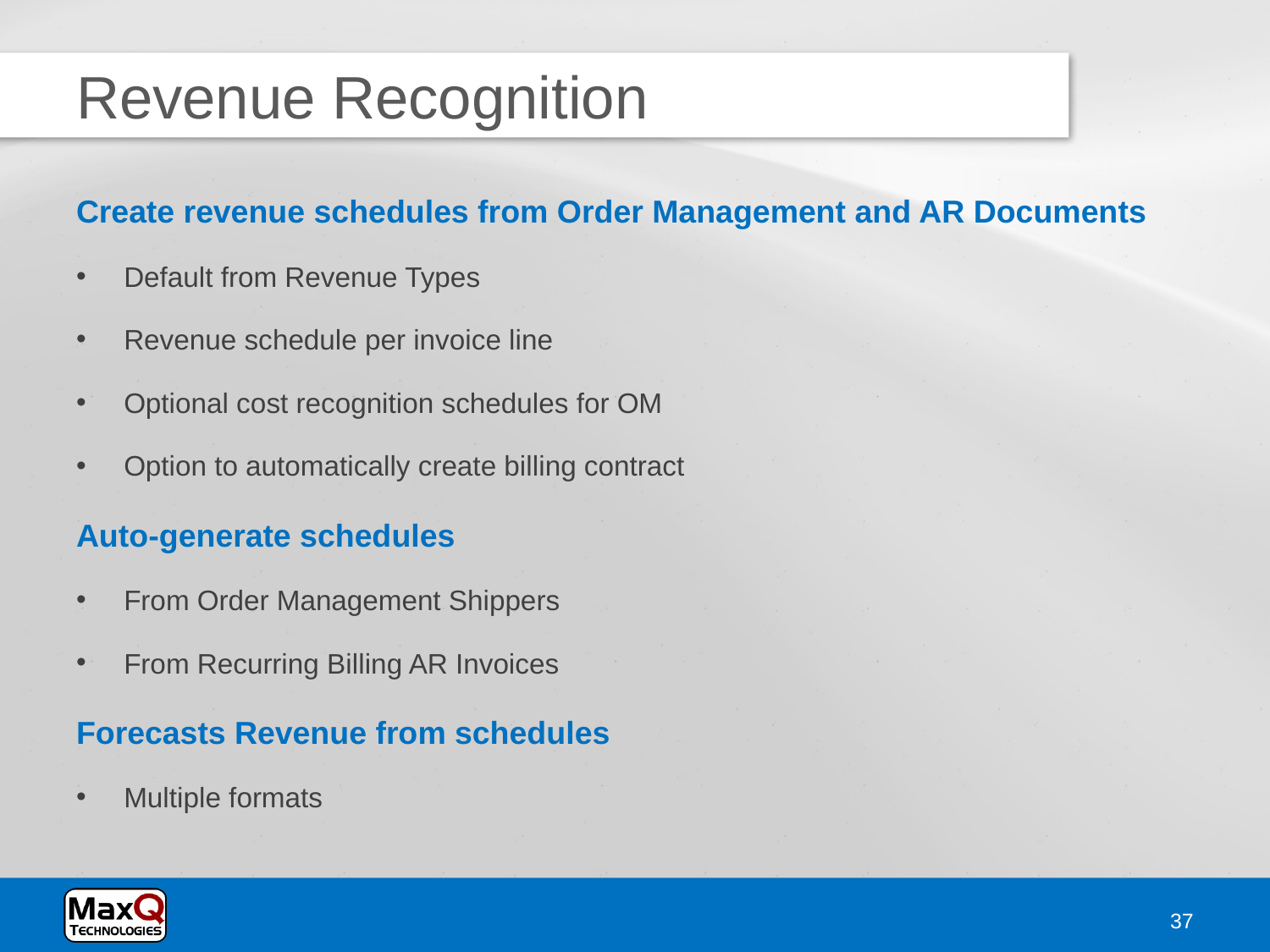

# Revenue Recognition
Create revenue schedules from Order Management and AR Documents
Default from Revenue Types
Revenue schedule per invoice line
Optional cost recognition schedules for OM
Option to automatically create billing contract
Auto-generate schedules
From Order Management Shippers
From Recurring Billing AR Invoices
Forecasts Revenue from schedules
Multiple formats
37